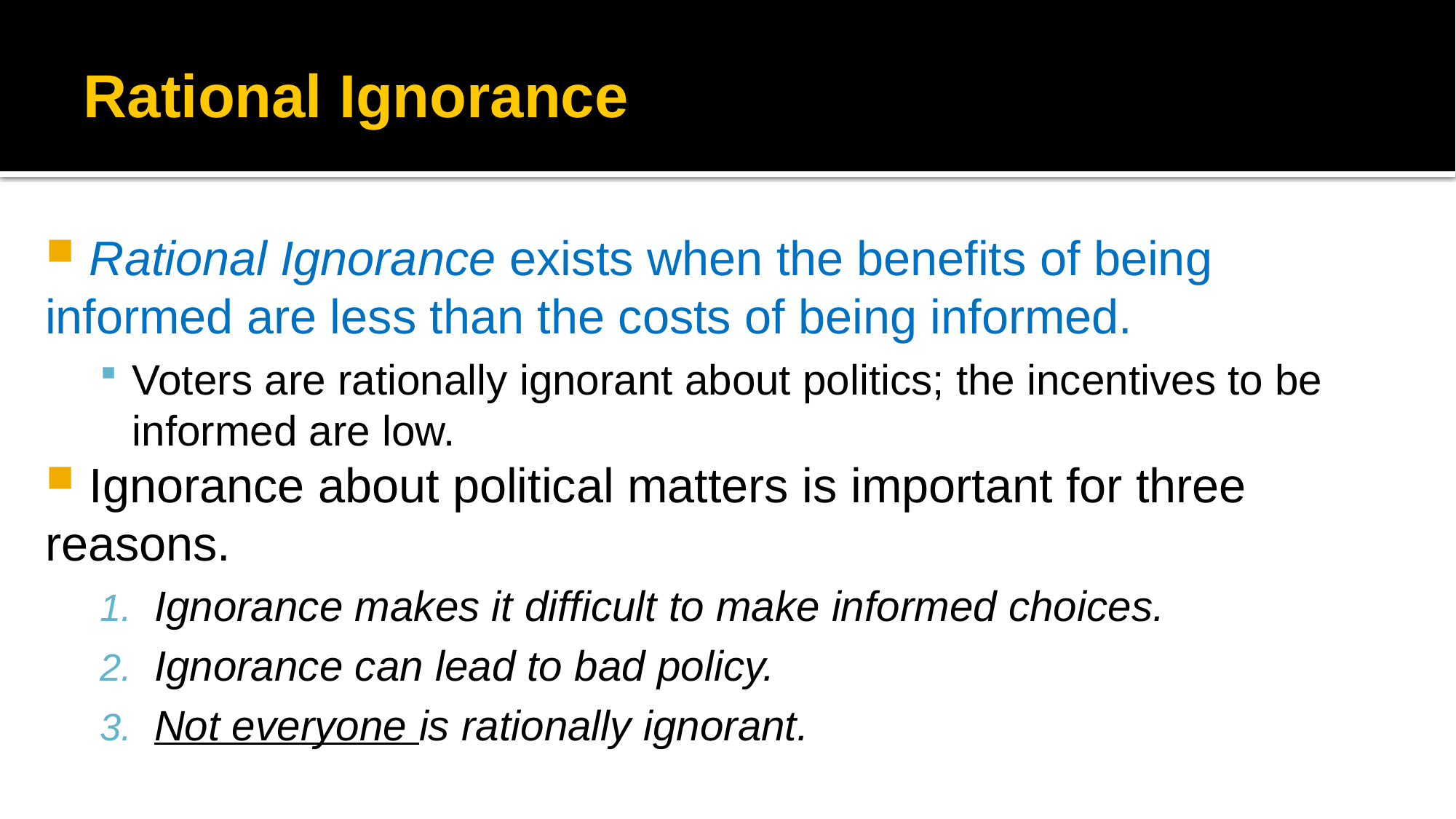

# Rational Ignorance
 Rational Ignorance exists when the benefits of being informed are less than the costs of being informed.
Voters are rationally ignorant about politics; the incentives to be informed are low.
 Ignorance about political matters is important for three reasons.
Ignorance makes it difficult to make informed choices.
Ignorance can lead to bad policy.
Not everyone is rationally ignorant.